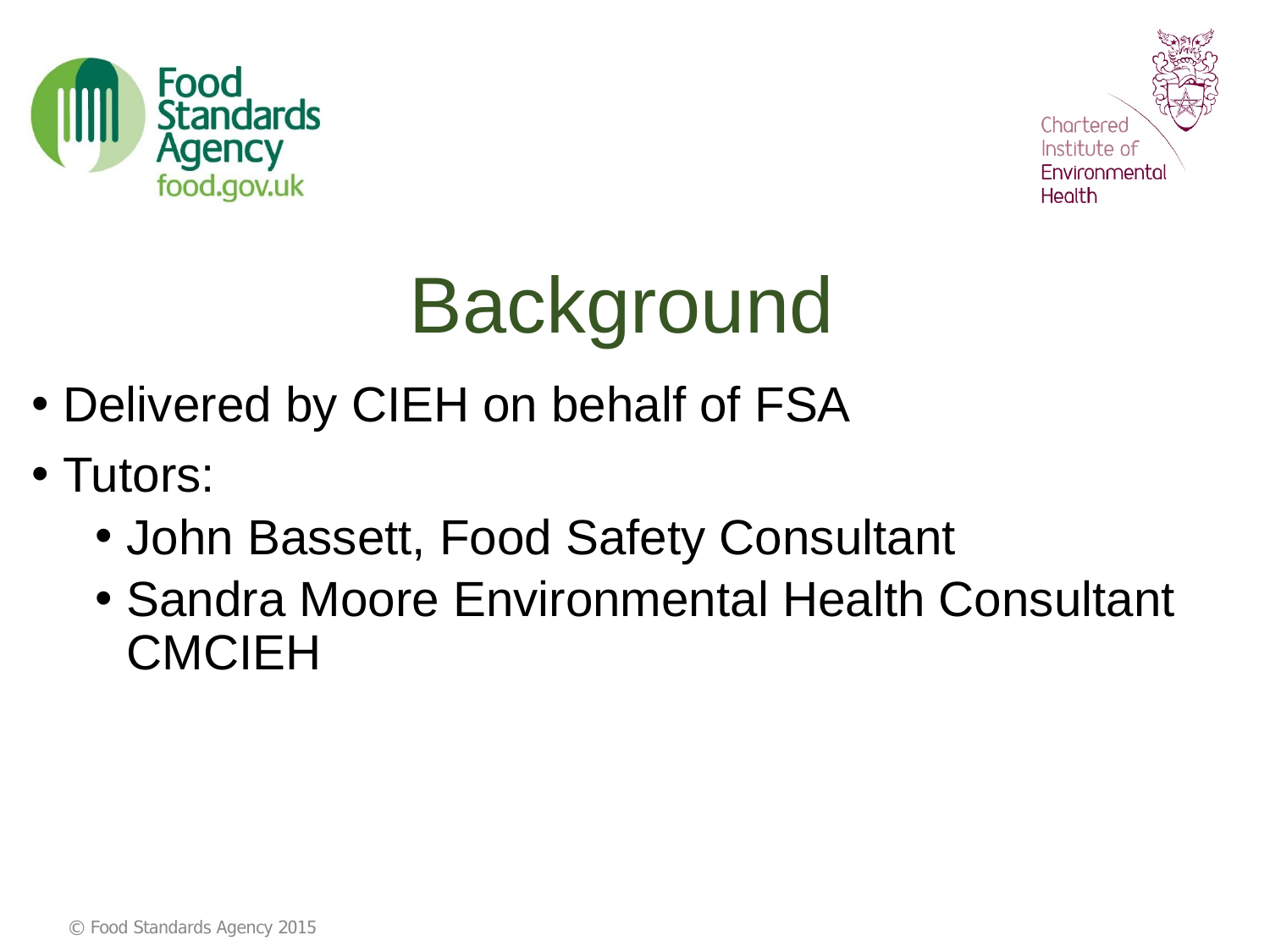

# Background
Delivered by CIEH on behalf of FSA
Tutors:
John Bassett, Food Safety Consultant
Sandra Moore Environmental Health Consultant CMCIEH
© Food Standards Agency 2015